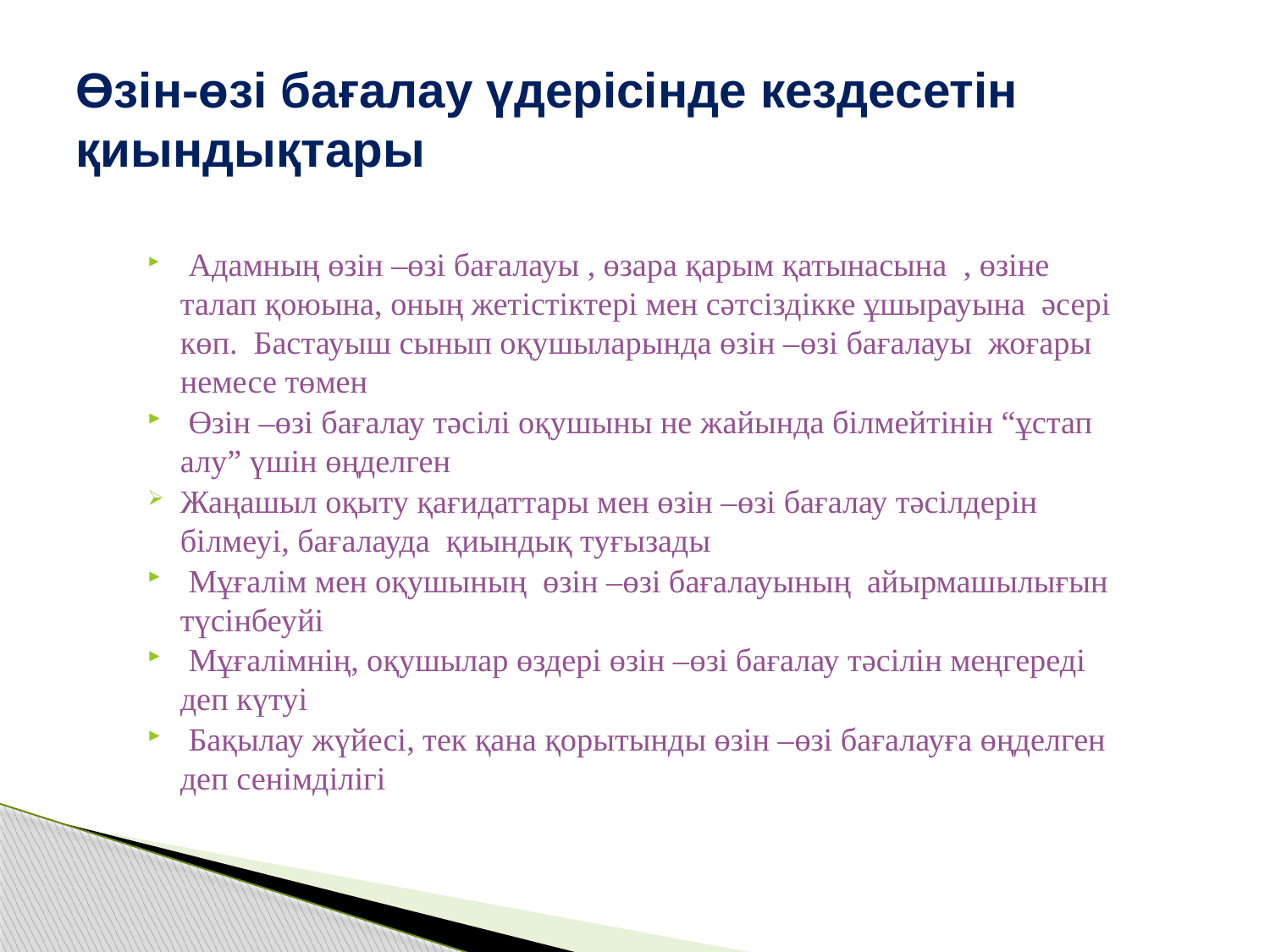

# Өзін-өзі бағалау үдерісінде кездесетін қиындықтары
 Адамның өзін –өзі бағалауы , өзара қарым қатынасына  , өзіне  талап қоюына, оның жетістіктері мен сәтсіздікке ұшырауына  әсері көп.  Бастауыш сынып оқушыларында өзін –өзі бағалауы  жоғары немесе төмен
 Өзін –өзі бағалау тәсілі оқушыны не жайында білмейтінін “ұстап алу” үшін өңделген
Жаңашыл оқыту қағидаттары мен өзін –өзі бағалау тәсілдерін білмеуі, бағалауда  қиындық туғызады
 Мұғалім мен оқушының  өзін –өзі бағалауының  айырмашылығын түсінбеуйі
 Мұғалімнің, оқушылар өздері өзін –өзі бағалау тәсілін меңгереді деп күтуі
 Бақылау жүйесі, тек қана қорытынды өзін –өзі бағалауға өңделген деп сенімділігі